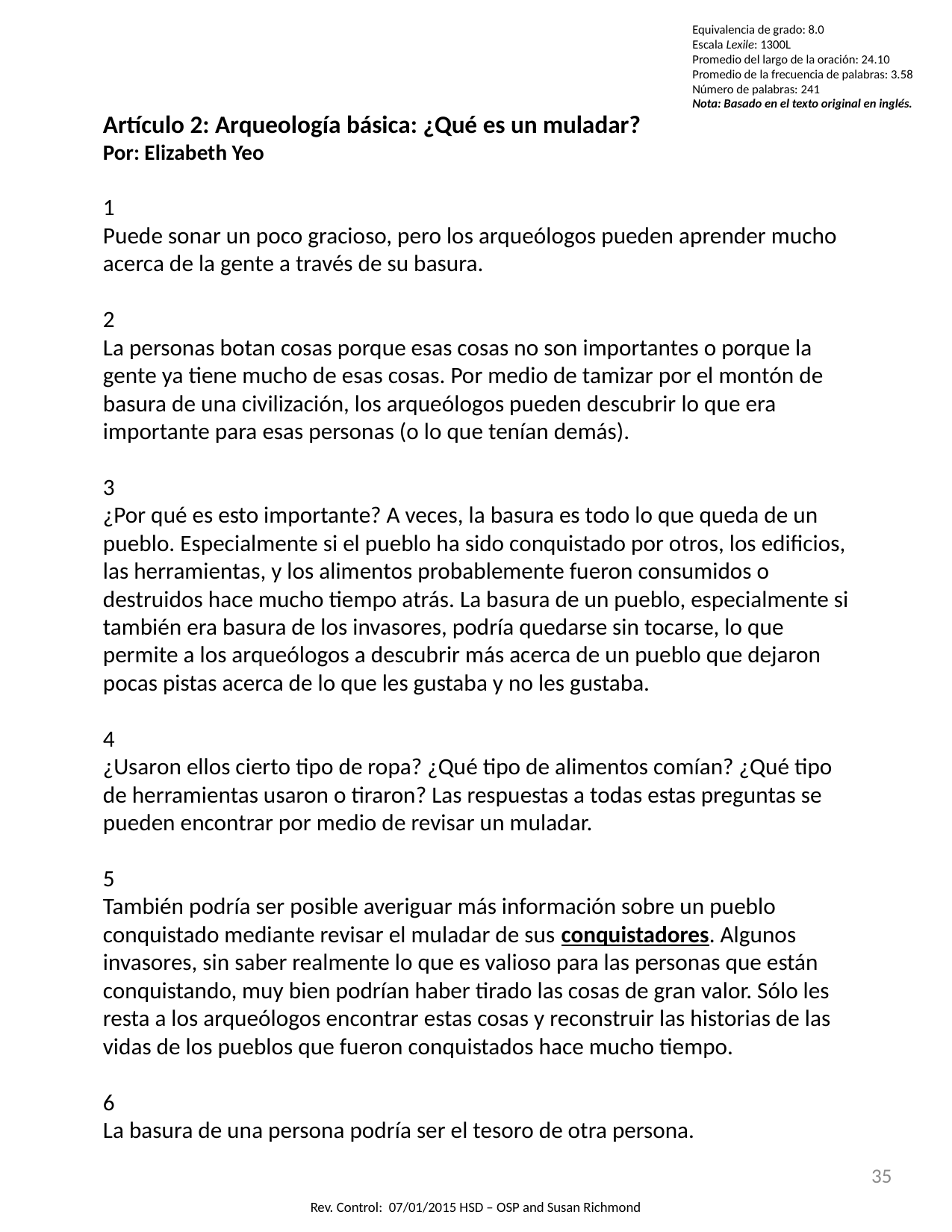

Equivalencia de grado: 8.0
Escala Lexile: 1300L
Promedio del largo de la oración: 24.10
Promedio de la frecuencia de palabras: 3.58
Número de palabras: 241
Nota: Basado en el texto original en inglés.
Artículo 2: Arqueología básica: ¿Qué es un muladar?
Por: Elizabeth Yeo

1
Puede sonar un poco gracioso, pero los arqueólogos pueden aprender mucho acerca de la gente a través de su basura.

2
La personas botan cosas porque esas cosas no son importantes o porque la gente ya tiene mucho de esas cosas. Por medio de tamizar por el montón de basura de una civilización, los arqueólogos pueden descubrir lo que era importante para esas personas (o lo que tenían demás).

3
¿Por qué es esto importante? A veces, la basura es todo lo que queda de un pueblo. Especialmente si el pueblo ha sido conquistado por otros, los edificios, las herramientas, y los alimentos probablemente fueron consumidos o destruidos hace mucho tiempo atrás. La basura de un pueblo, especialmente si también era basura de los invasores, podría quedarse sin tocarse, lo que permite a los arqueólogos a descubrir más acerca de un pueblo que dejaron pocas pistas acerca de lo que les gustaba y no les gustaba.

4
¿Usaron ellos cierto tipo de ropa? ¿Qué tipo de alimentos comían? ¿Qué tipo de herramientas usaron o tiraron? Las respuestas a todas estas preguntas se pueden encontrar por medio de revisar un muladar.

5
También podría ser posible averiguar más información sobre un pueblo conquistado mediante revisar el muladar de sus conquistadores. Algunos invasores, sin saber realmente lo que es valioso para las personas que están conquistando, muy bien podrían haber tirado las cosas de gran valor. Sólo les resta a los arqueólogos encontrar estas cosas y reconstruir las historias de las vidas de los pueblos que fueron conquistados hace mucho tiempo.

6
La basura de una persona podría ser el tesoro de otra persona.
35